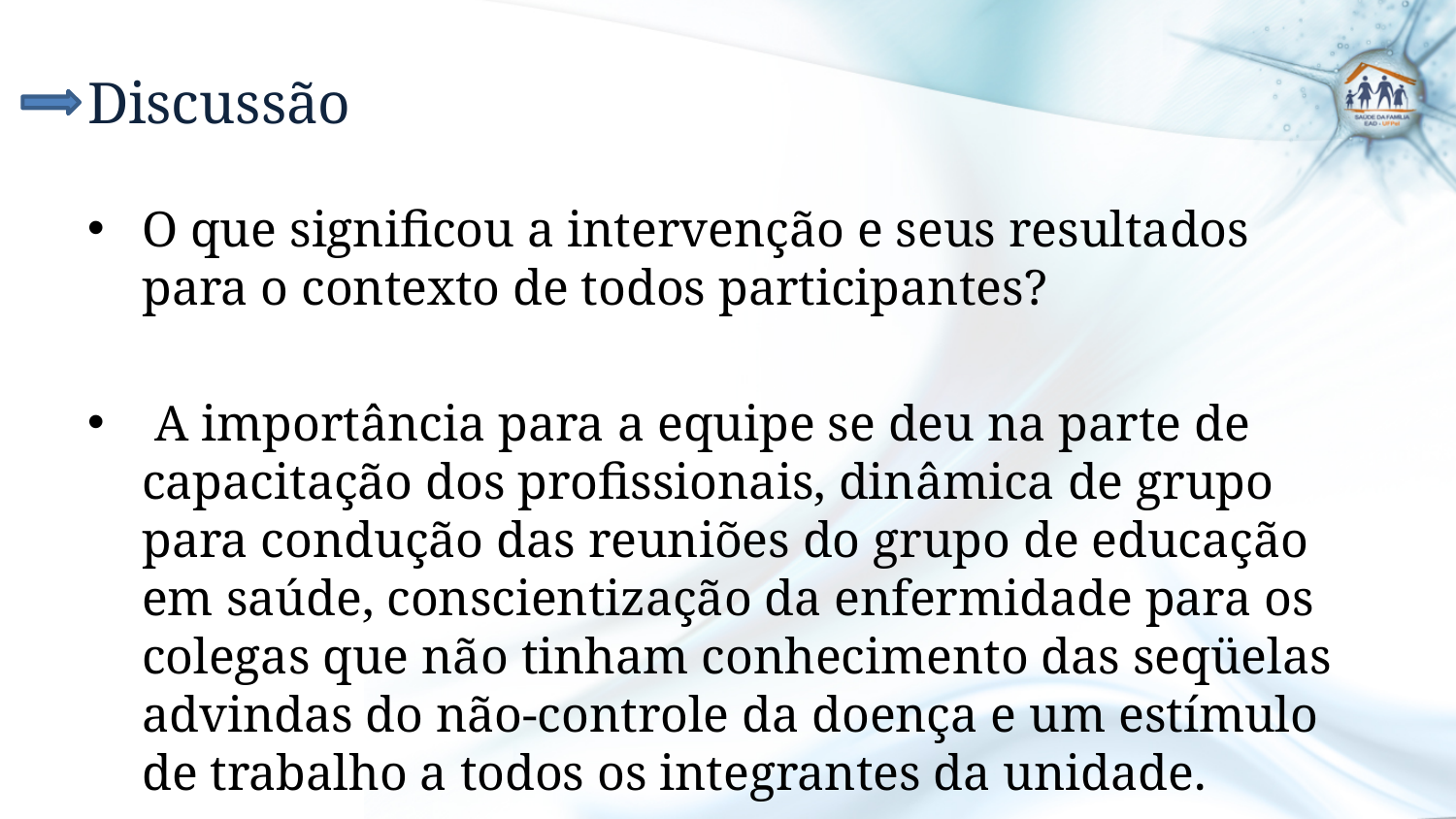

# Discussão

O que significou a intervenção e seus resultados para o contexto de todos participantes?

 A importância para a equipe se deu na parte de capacitação dos profissionais, dinâmica de grupo para condução das reuniões do grupo de educação em saúde, conscientização da enfermidade para os colegas que não tinham conhecimento das seqüelas advindas do não-controle da doença e um estímulo de trabalho a todos os integrantes da unidade.